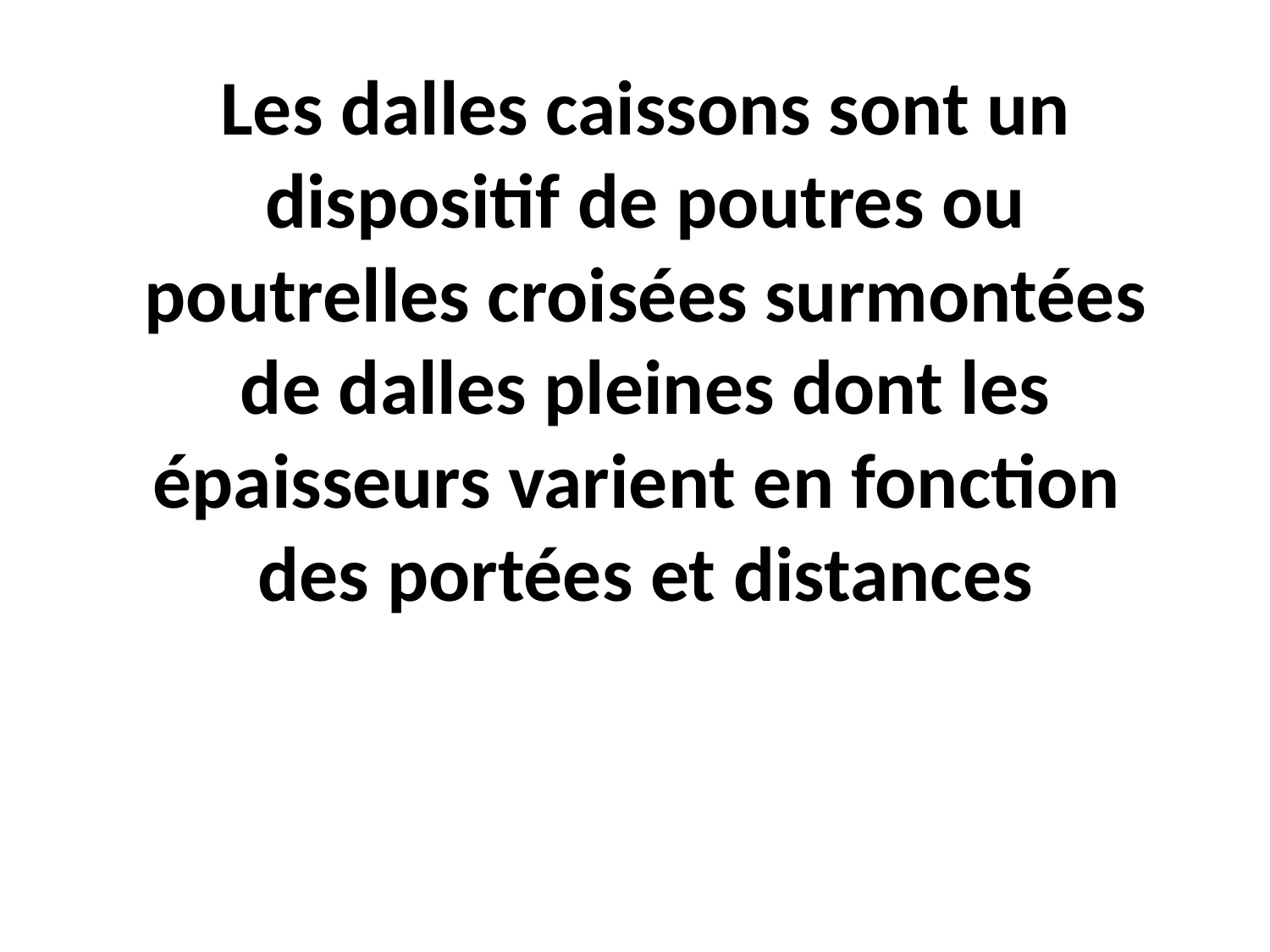

# Les dalles caissons sont un dispositif de poutres ou poutrelles croisées surmontées de dalles pleines dont les épaisseurs varient en fonction  des portées et distances